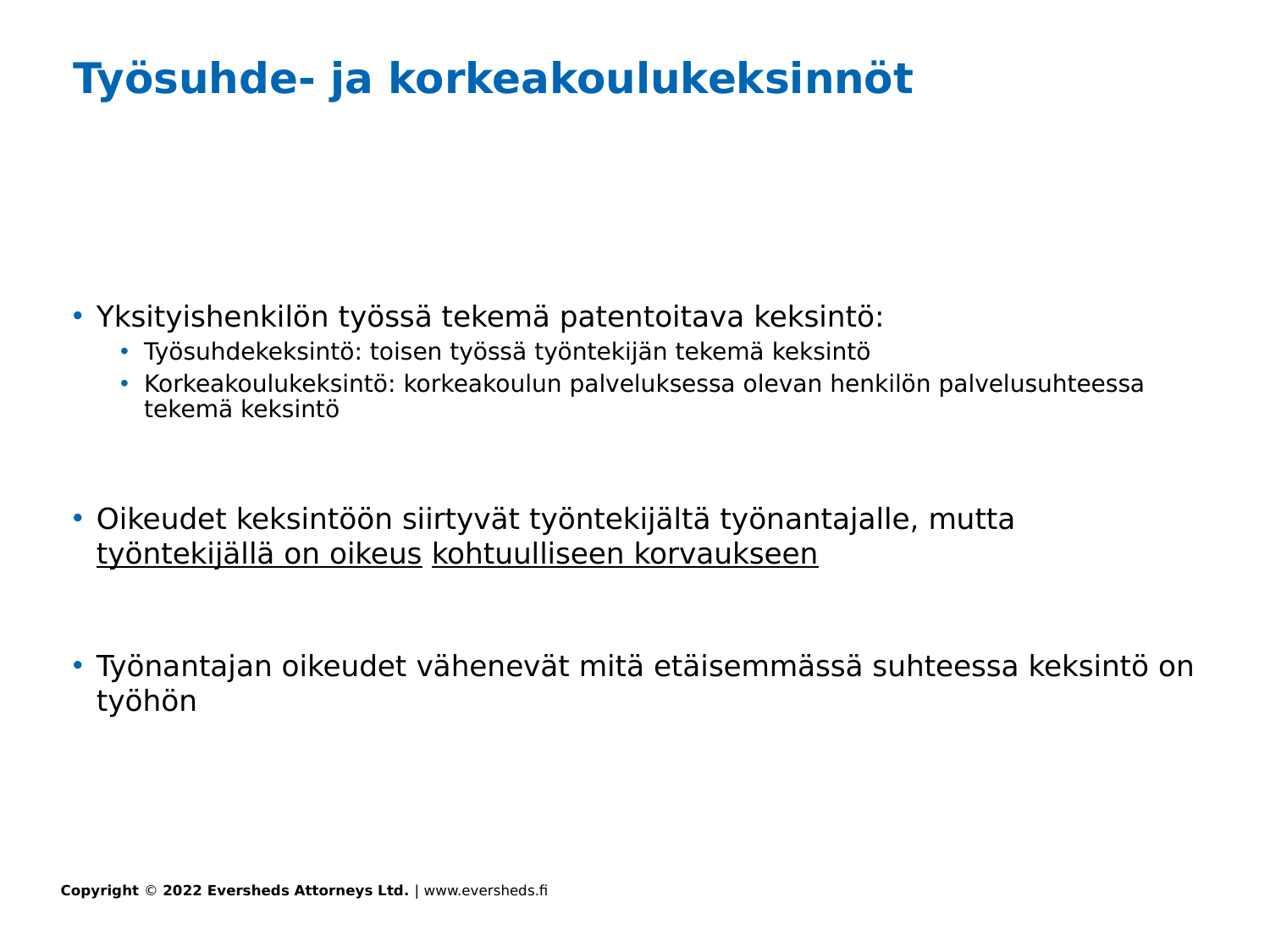

# Työsuhde- ja korkeakoulukeksinnöt
Yksityishenkilön työssä tekemä patentoitava keksintö:
Työsuhdekeksintö: toisen työssä työntekijän tekemä keksintö
Korkeakoulukeksintö: korkeakoulun palveluksessa olevan henkilön palvelusuhteessa tekemä keksintö

Oikeudet keksintöön siirtyvät työntekijältä työnantajalle, mutta työntekijällä on oikeus kohtuulliseen korvaukseen

Työnantajan oikeudet vähenevät mitä etäisemmässä suhteessa keksintö on työhön